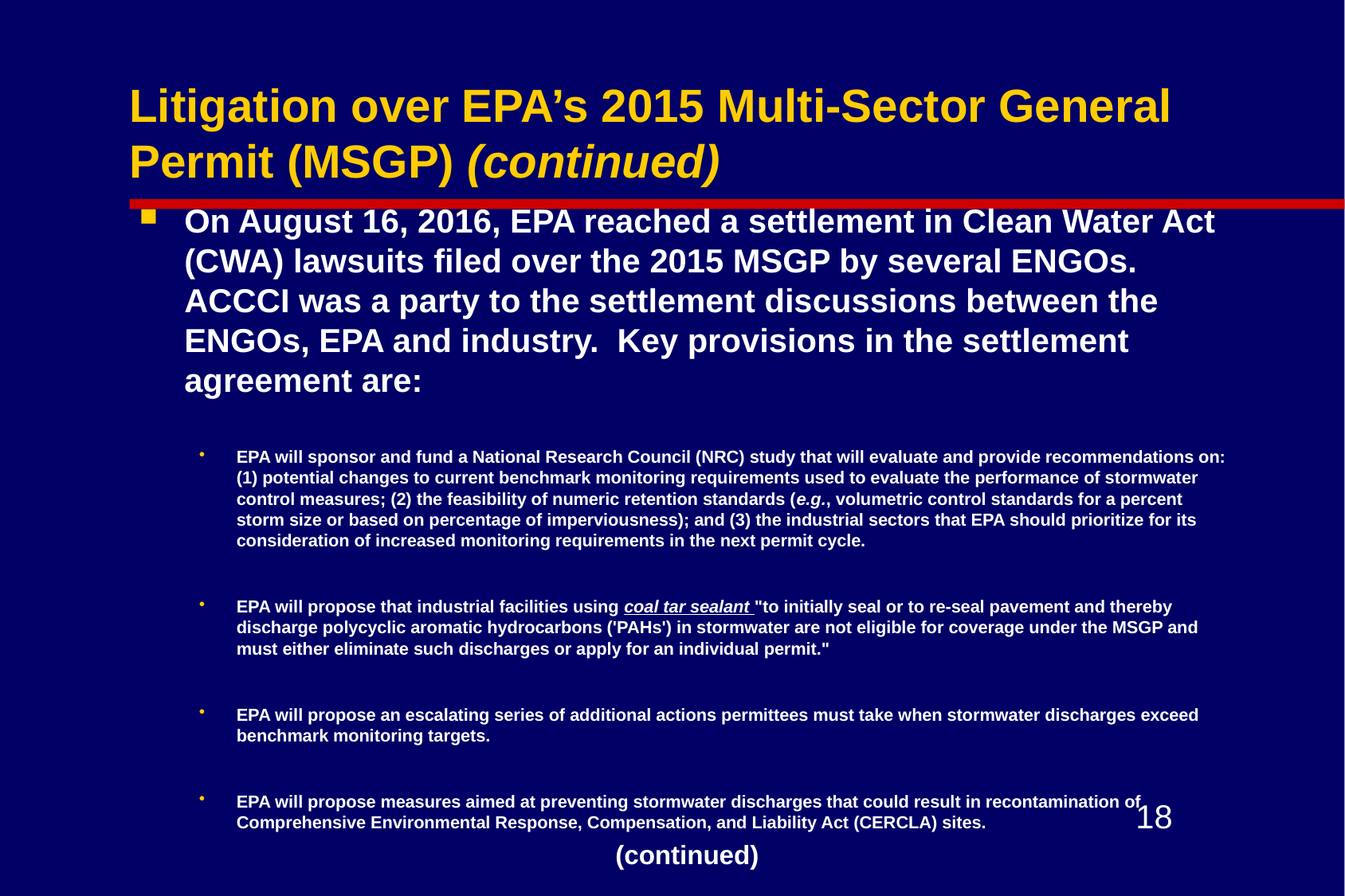

# Litigation over EPA’s 2015 Multi-Sector General Permit (MSGP) (continued)

On August 16, 2016, EPA reached a settlement in Clean Water Act (CWA) lawsuits filed over the 2015 MSGP by several ENGOs.  ACCCI was a party to the settlement discussions between the ENGOs, EPA and industry.  Key provisions in the settlement agreement are:

EPA will sponsor and fund a National Research Council (NRC) study that will evaluate and provide recommendations on: (1) potential changes to current benchmark monitoring requirements used to evaluate the performance of stormwater control measures; (2) the feasibility of numeric retention standards (e.g., volumetric control standards for a percent storm size or based on percentage of imperviousness); and (3) the industrial sectors that EPA should prioritize for its consideration of increased monitoring requirements in the next permit cycle.
EPA will propose that industrial facilities using coal tar sealant "to initially seal or to re-seal pavement and thereby discharge polycyclic aromatic hydrocarbons ('PAHs') in stormwater are not eligible for coverage under the MSGP and must either eliminate such discharges or apply for an individual permit."
EPA will propose an escalating series of additional actions permittees must take when stormwater discharges exceed benchmark monitoring targets.
EPA will propose measures aimed at preventing stormwater discharges that could result in recontamination of Comprehensive Environmental Response, Compensation, and Liability Act (CERCLA) sites.
(continued)

18